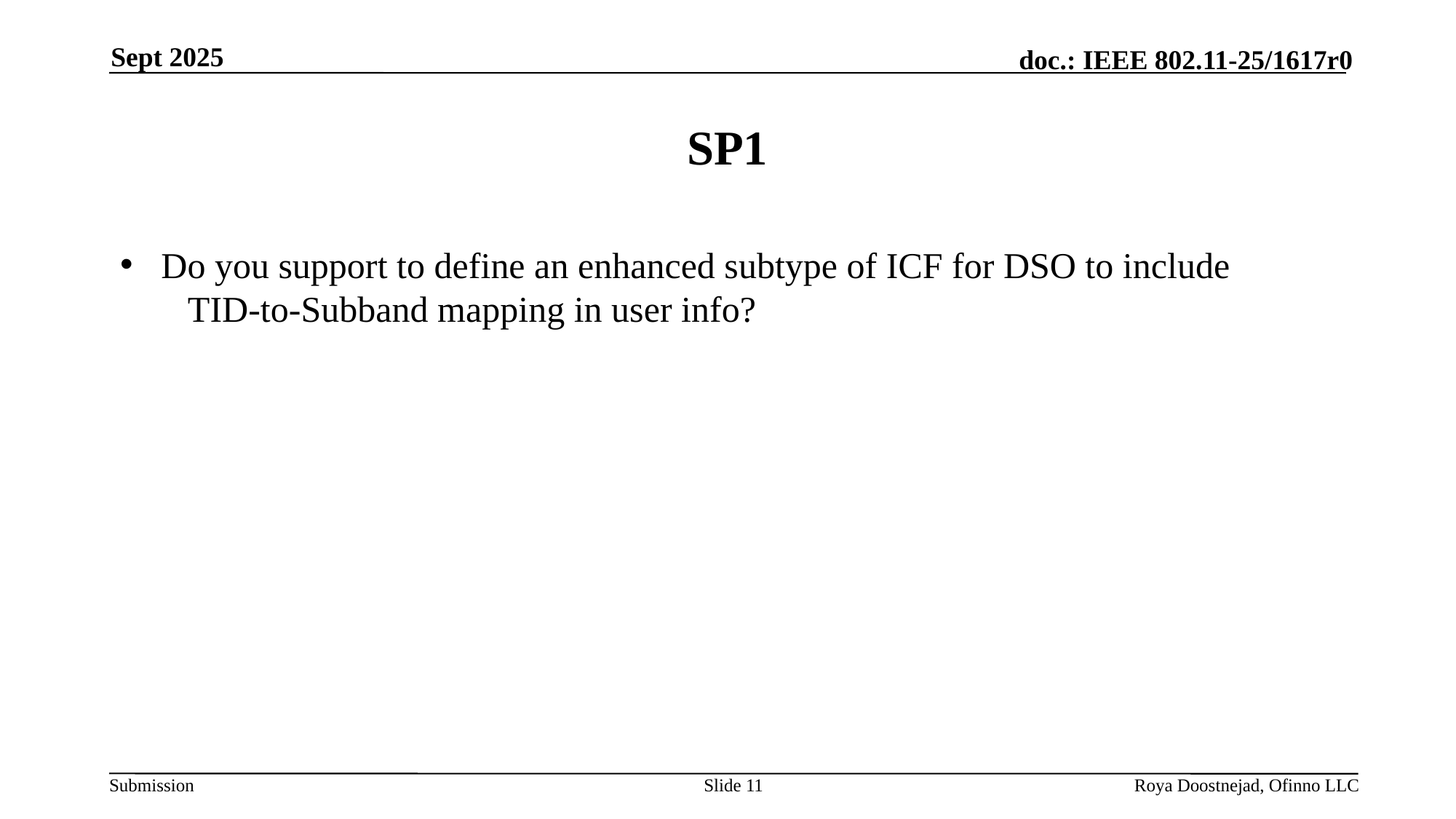

Sept 2025
# SP1
Do you support to define an enhanced subtype of ICF for DSO to include               TID-to-Subband mapping in user info?
Slide 11
Roya Doostnejad, Ofinno LLC